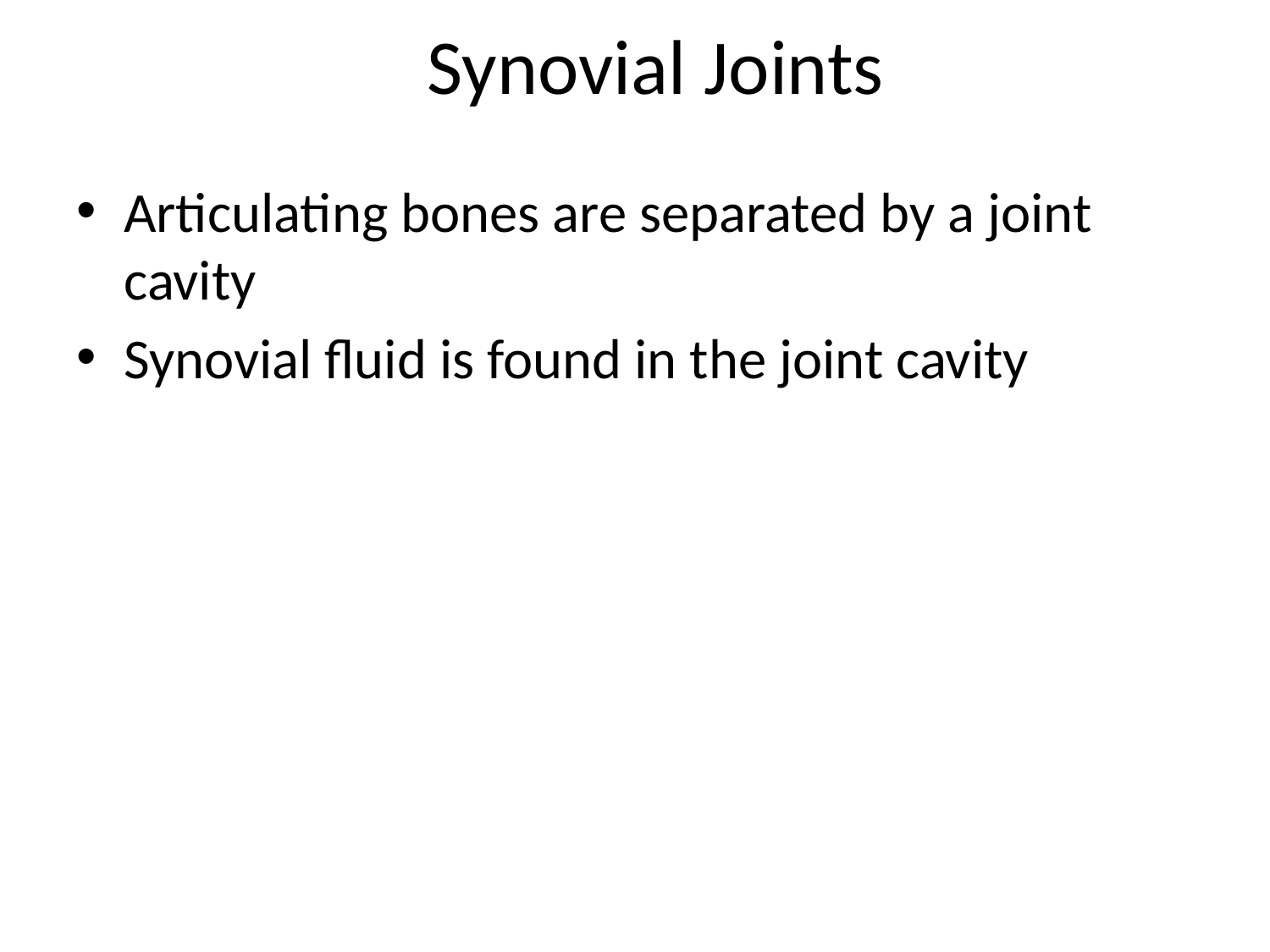

Synovial Joints
Articulating bones are separated by a joint cavity
Synovial fluid is found in the joint cavity